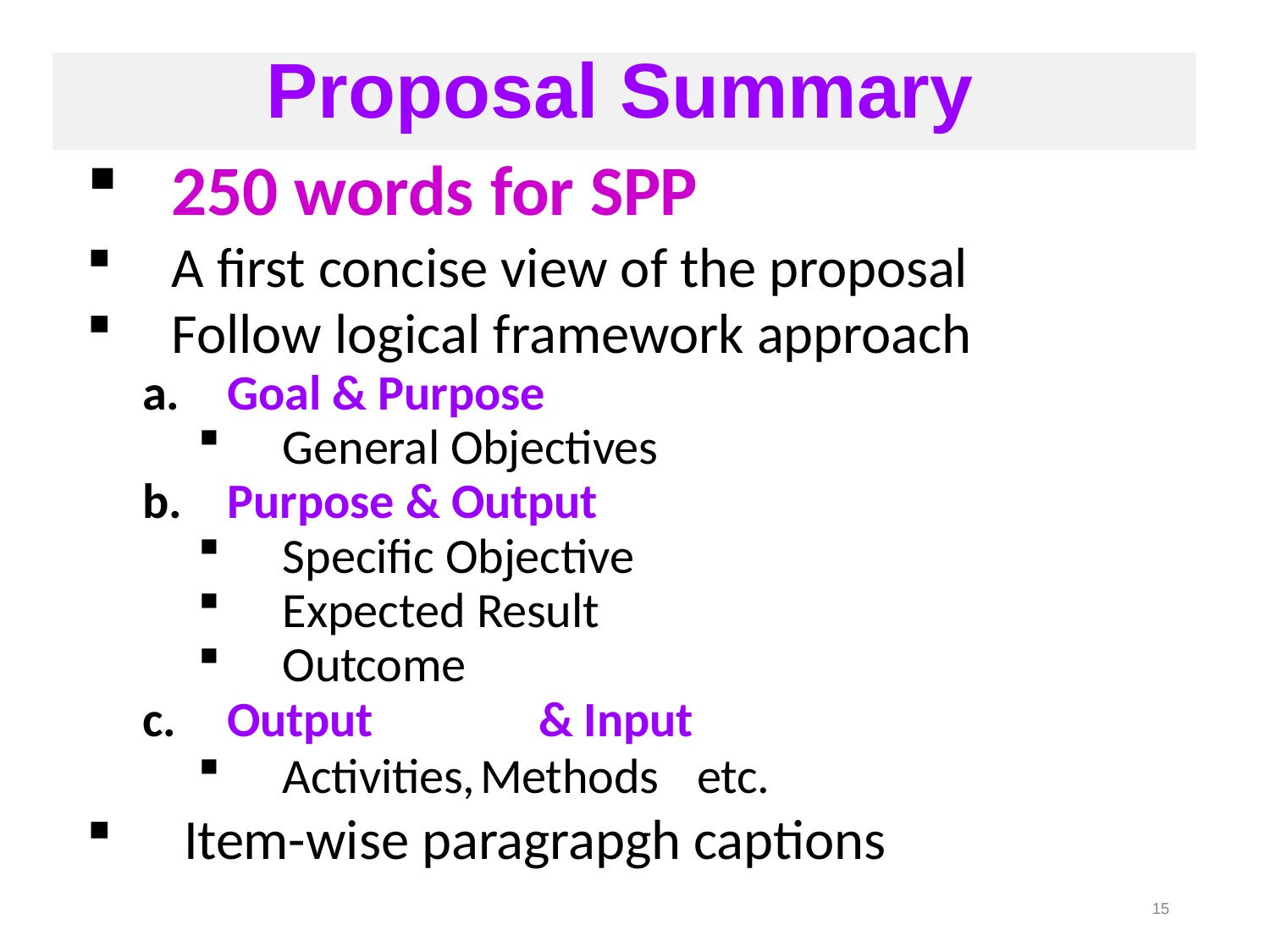

# Proposal Summary

250 words for SPP
A first concise view of the proposal
Follow logical framework approach
Goal & Purpose
General Objectives
Purpose & Output
Specific Objective
Expected Result
Outcome
Output	& Input
Activities,	Methods	etc.
Item-wise paragrapgh captions
15